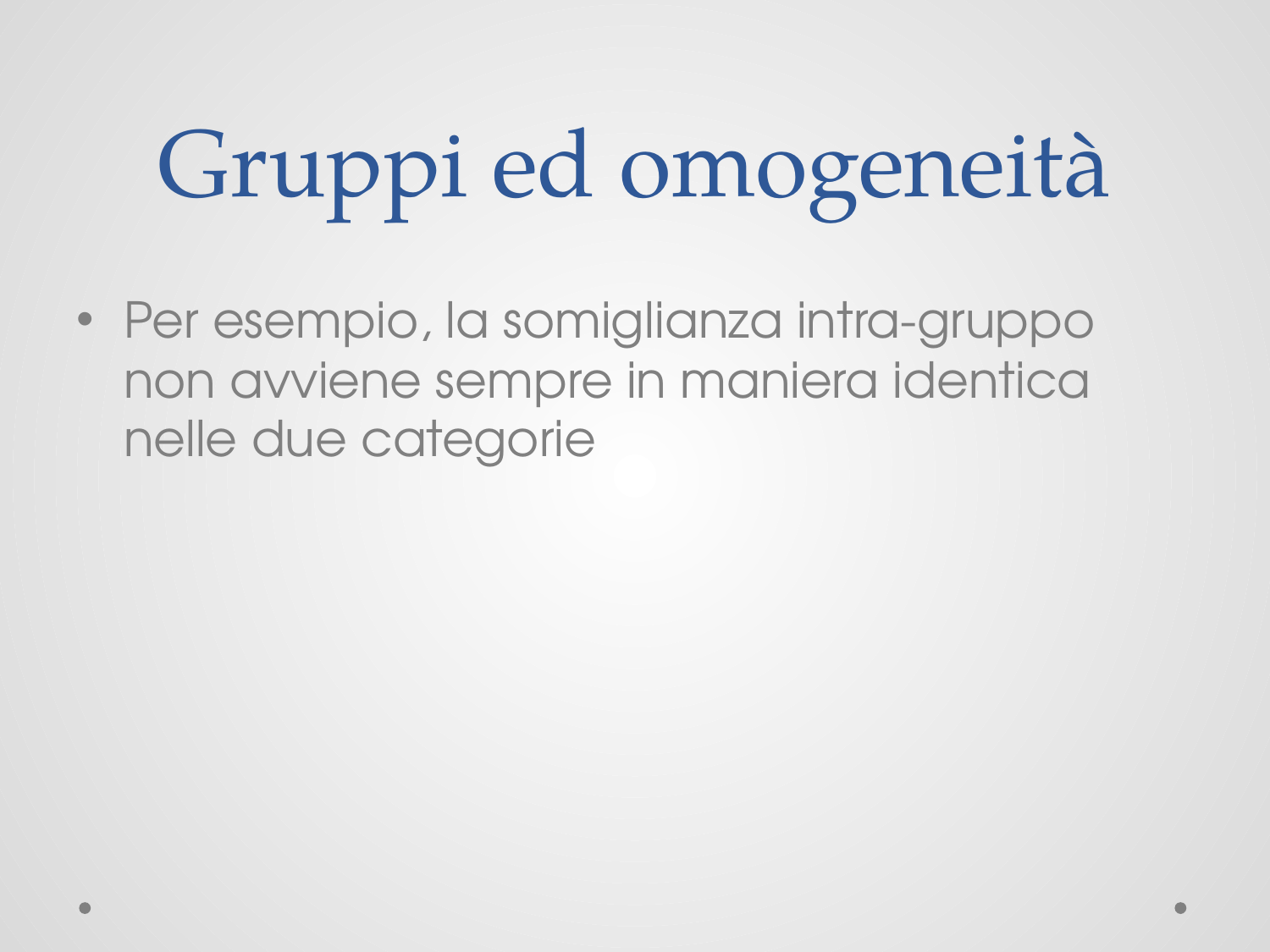

# Gruppi ed omogeneità

Per esempio, la somiglianza intra-gruppo non avviene sempre in maniera identica nelle due categorie